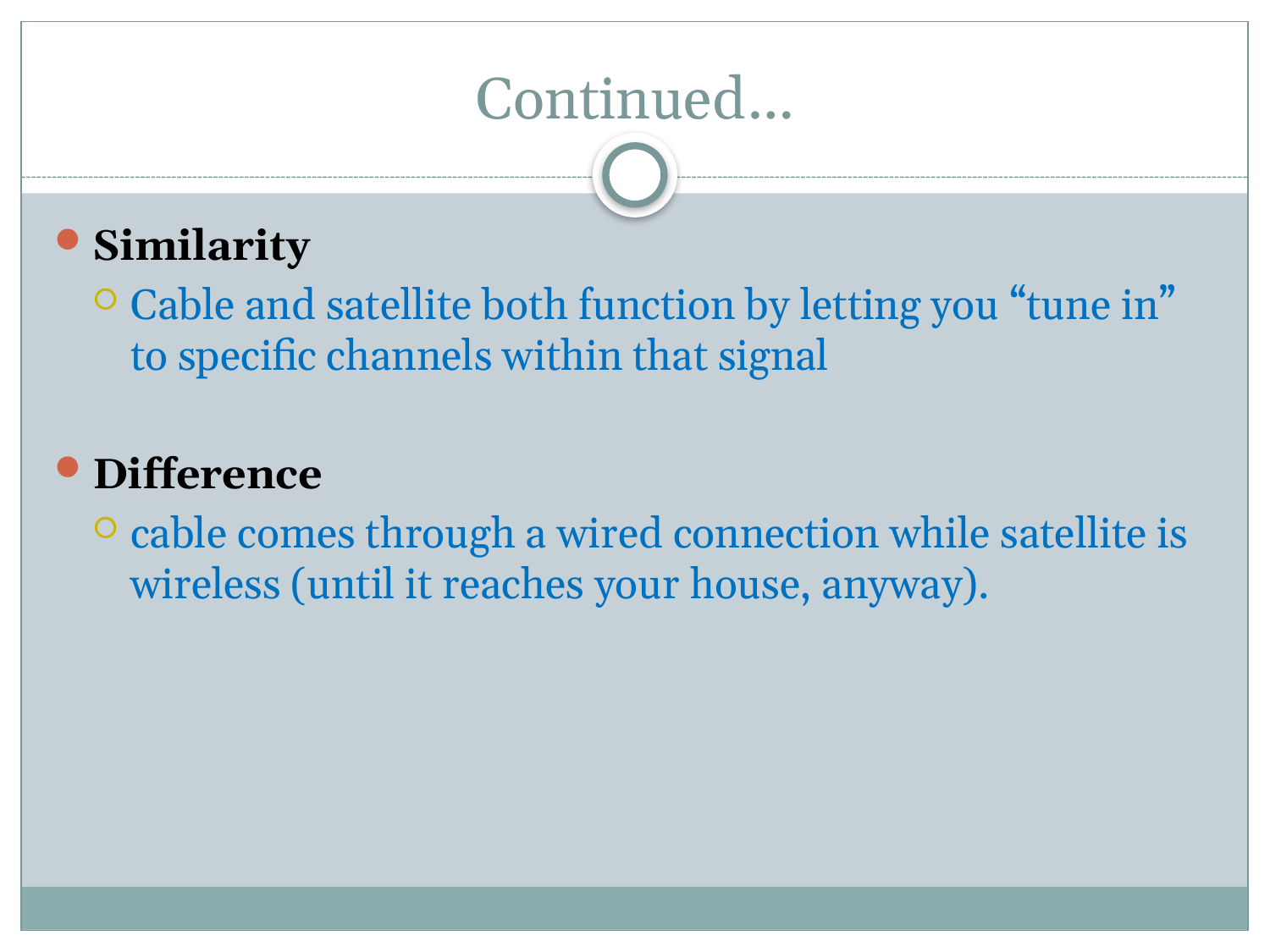

# Continued…
Similarity
Cable and satellite both function by letting you “tune in” to specific channels within that signal

Difference
cable comes through a wired connection while satellite is wireless (until it reaches your house, anyway).